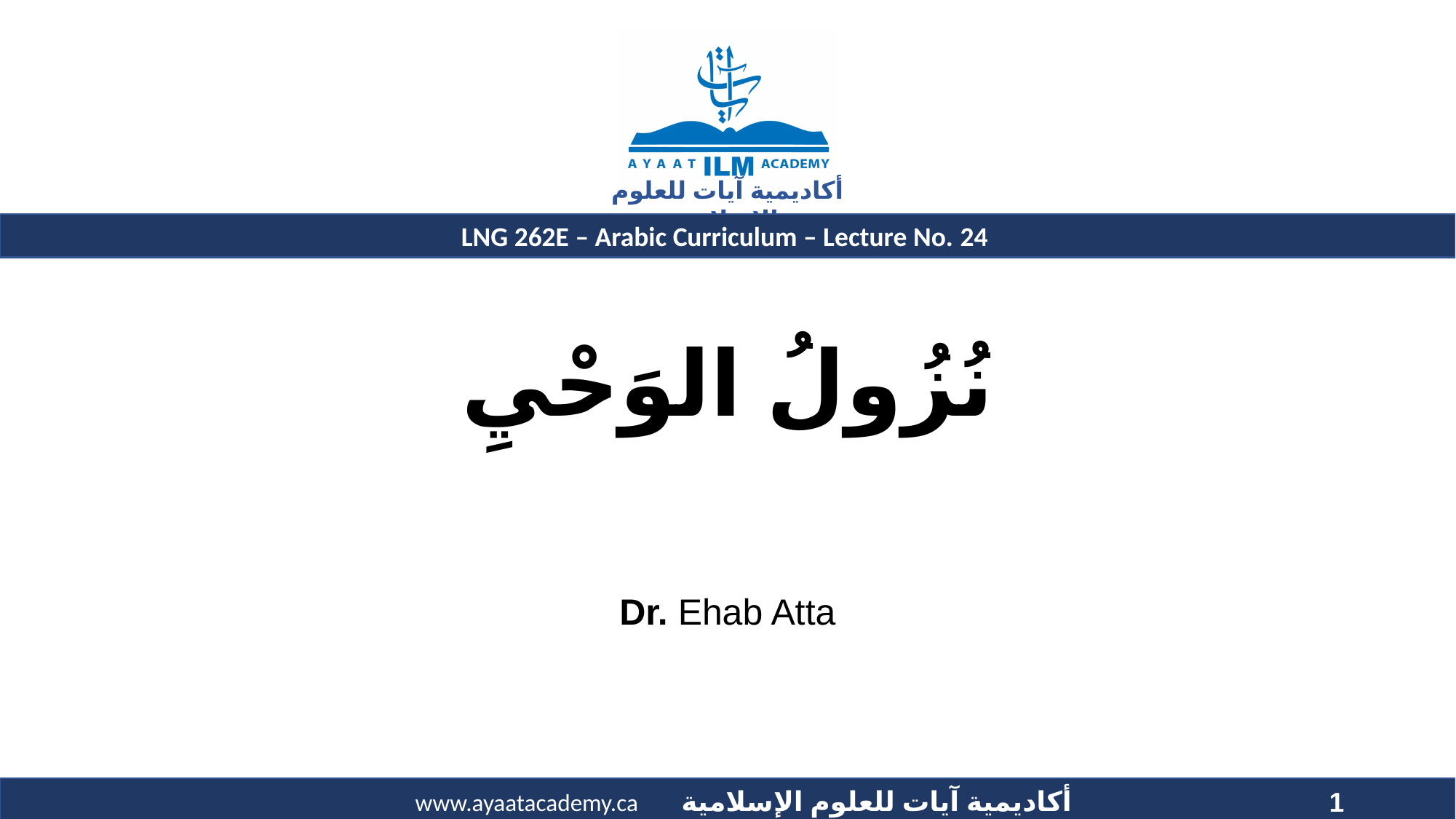

# نُزُولُ الوَحْيِ
Dr. Ehab Atta
1